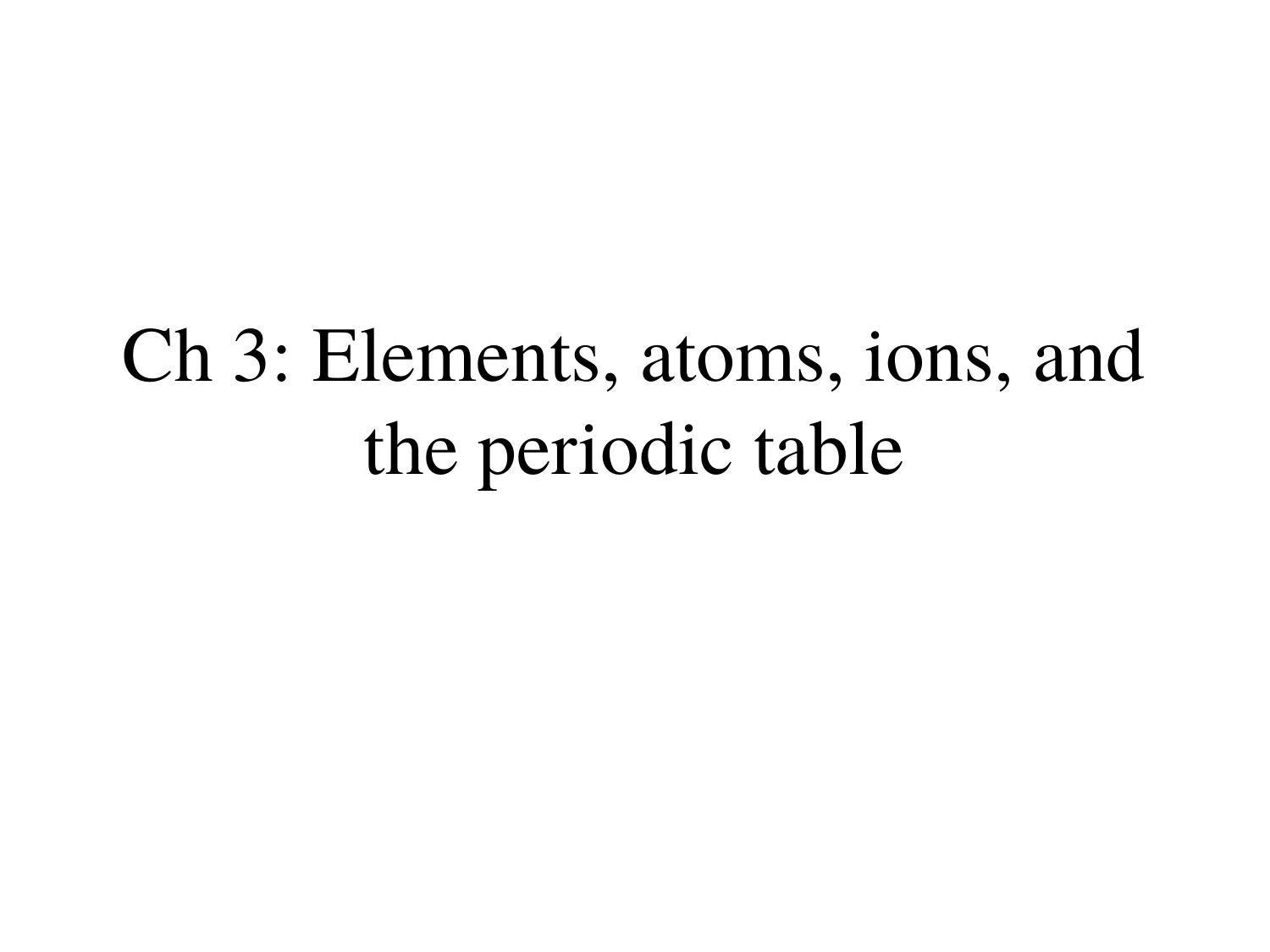

# Ch 3: Elements, atoms, ions, and the periodic table